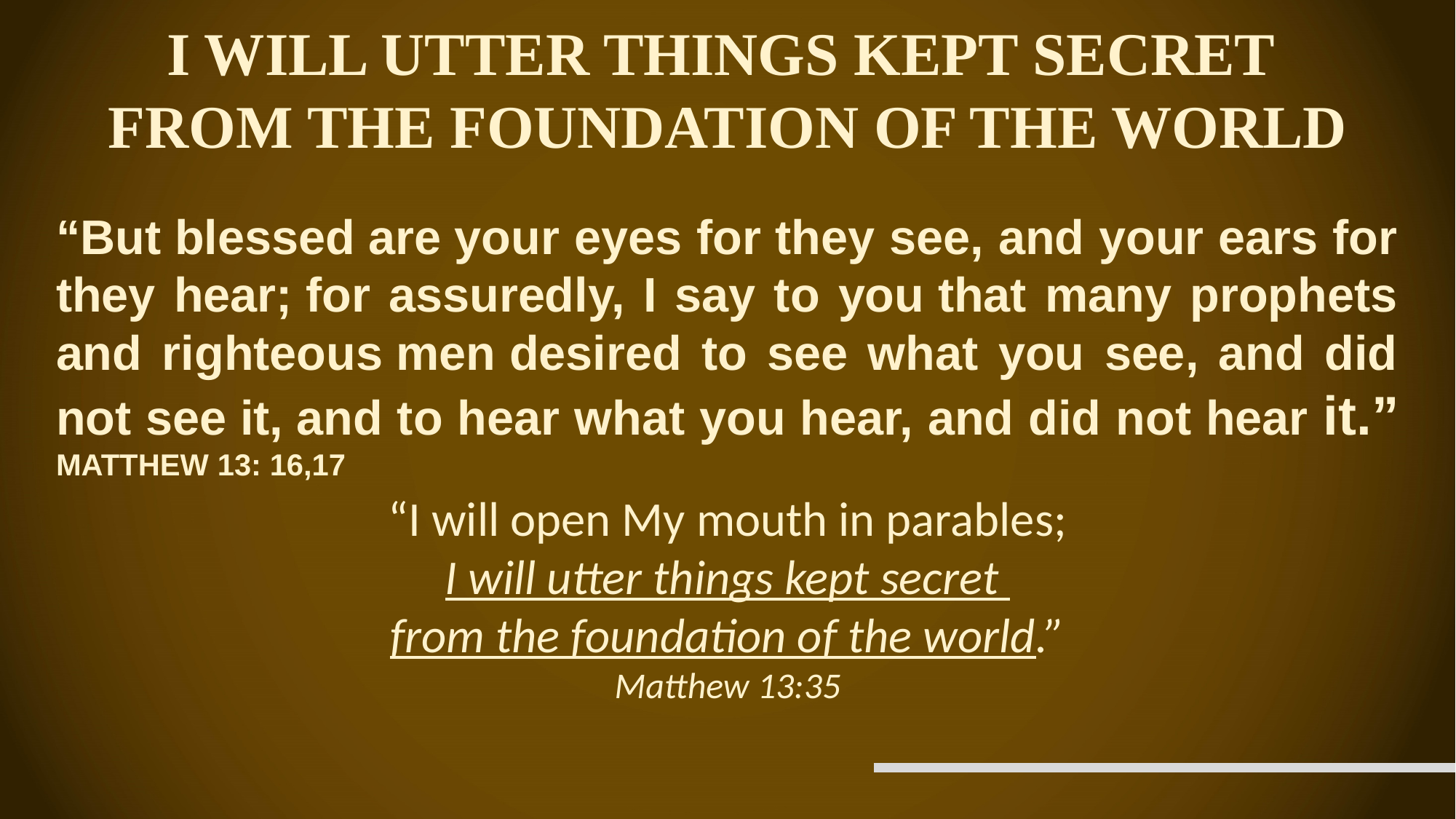

I WILL UTTER THINGS KEPT SECRET
FROM THE FOUNDATION OF THE WORLD
“But blessed are your eyes for they see, and your ears for they hear; for assuredly, I say to you that many prophets and righteous men desired to see what you see, and did not see it, and to hear what you hear, and did not hear it.” MATTHEW 13: 16,17
“I will open My mouth in parables;
I will utter things kept secret
from the foundation of the world.”
Matthew 13:35